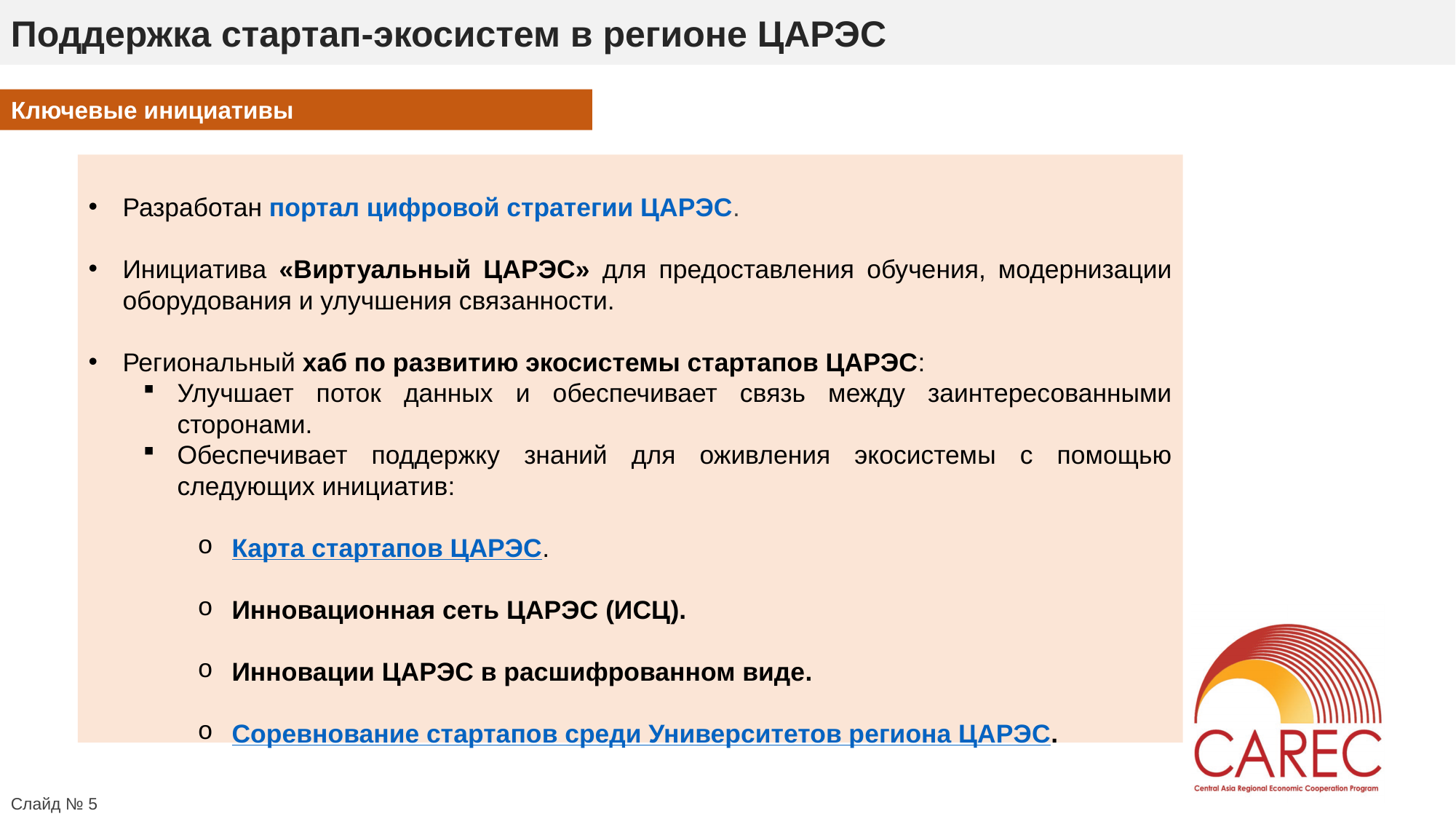

Поддержка стартап-экосистем в регионе ЦАРЭС
Ключевые инициативы

Разработан портал цифровой стратегии ЦАРЭС.

Инициатива «Виртуальный ЦАРЭС» для предоставления обучения, модернизации оборудования и улучшения связанности.

Региональный хаб по развитию экосистемы стартапов ЦАРЭС:
Улучшает поток данных и обеспечивает связь между заинтересованными сторонами.
Обеспечивает поддержку знаний для оживления экосистемы с помощью следующих инициатив:

Карта стартапов ЦАРЭС.

Инновационная сеть ЦАРЭС (ИСЦ).

Инновации ЦАРЭС в расшифрованном виде.

Соревнование стартапов среди Университетов региона ЦАРЭС.
Слайд № 5